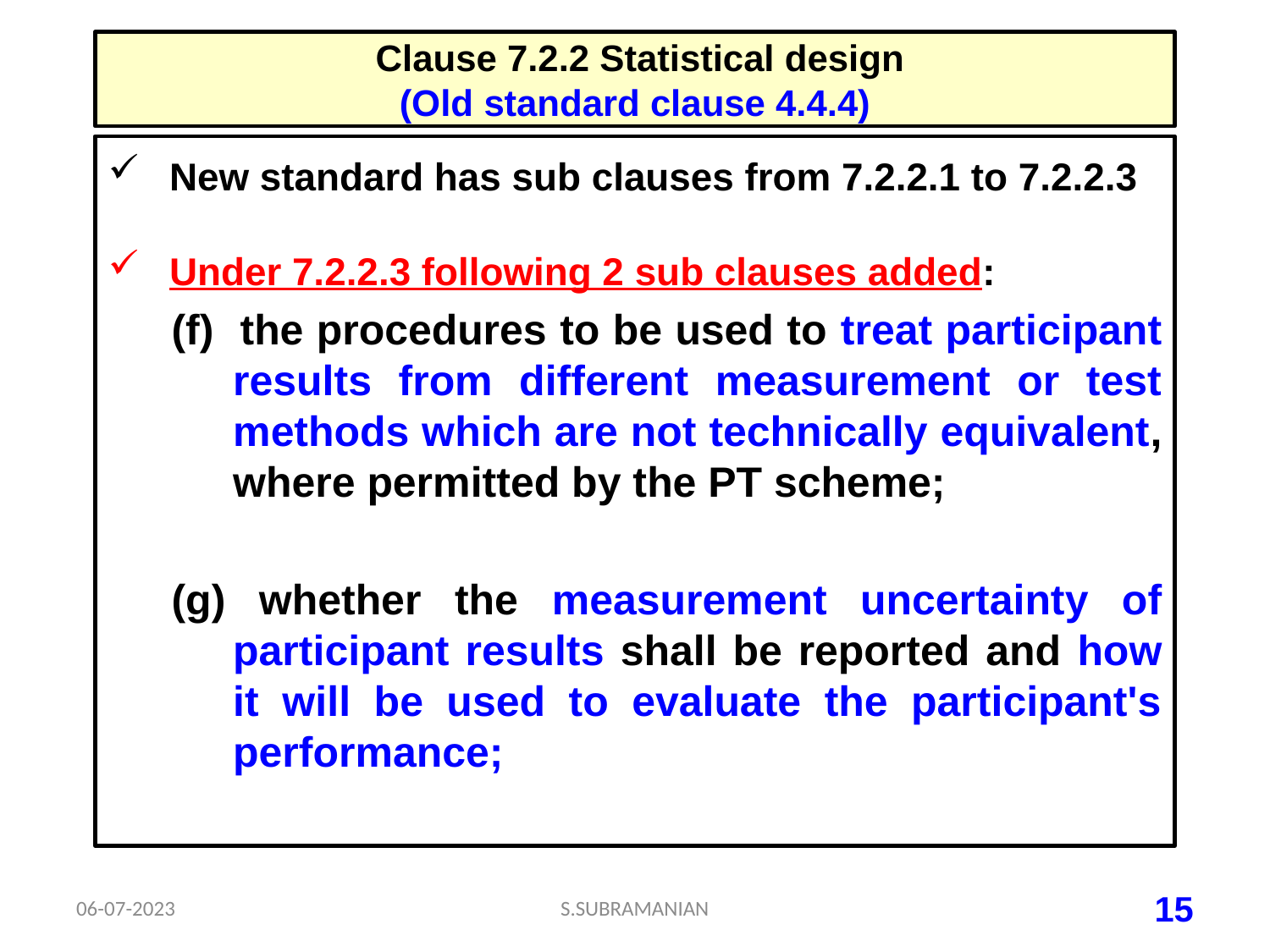

# Clause 7.2.2 Statistical design (Old standard clause 4.4.4)
New standard has sub clauses from 7.2.2.1 to 7.2.2.3

Under 7.2.2.3 following 2 sub clauses added:
(f)  the procedures to be used to treat participant results from different measurement or test methods which are not technically equivalent, where permitted by the PT scheme;

(g) whether the measurement uncertainty of participant results shall be reported and how it will be used to evaluate the participant's performance;
06-07-2023
S.SUBRAMANIAN
15